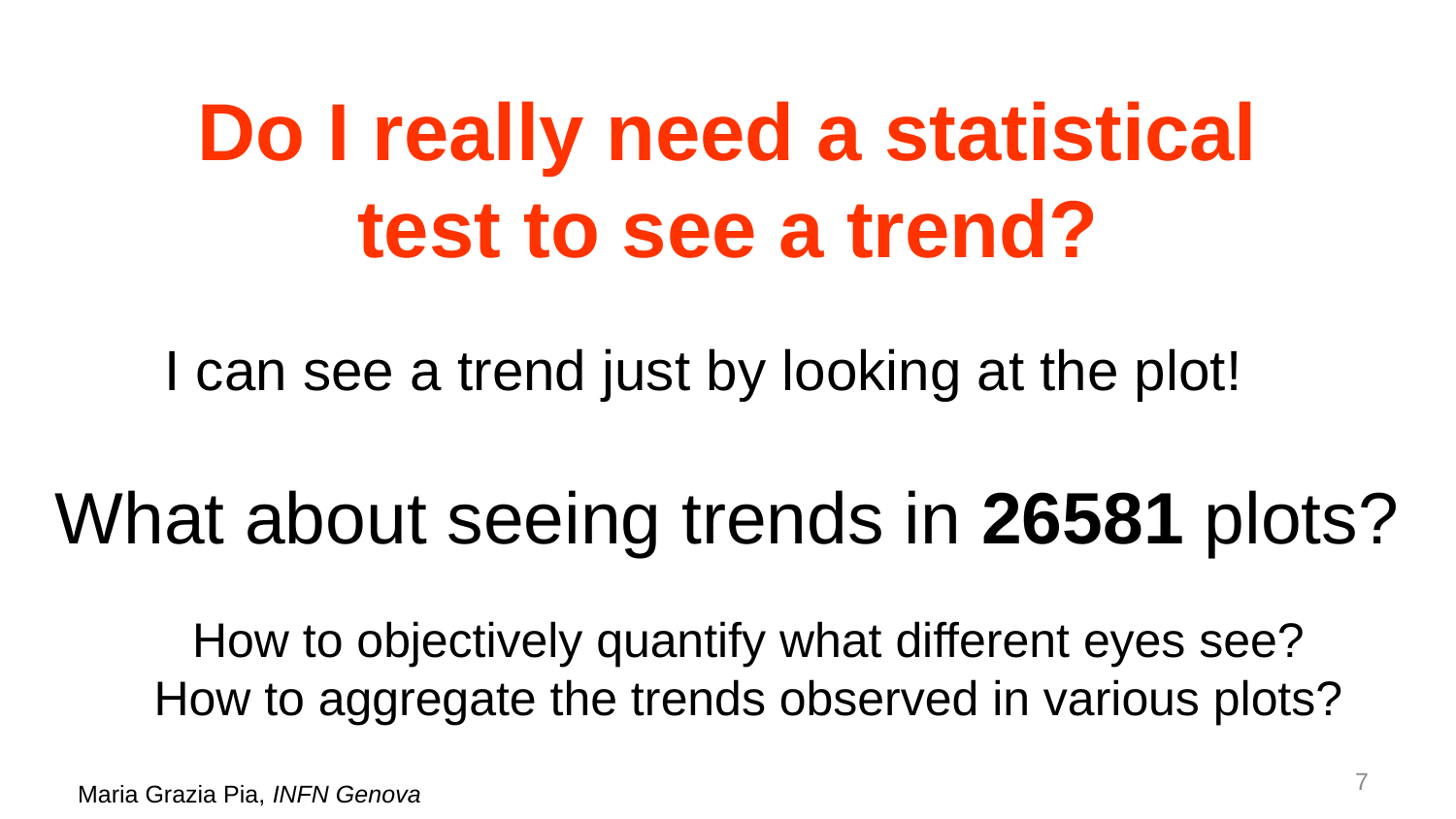

# Do I really need a statistical test to see a trend?
I can see a trend just by looking at the plot!
What about seeing trends in 26581 plots?
How to objectively quantify what different eyes see?
How to aggregate the trends observed in various plots?
7